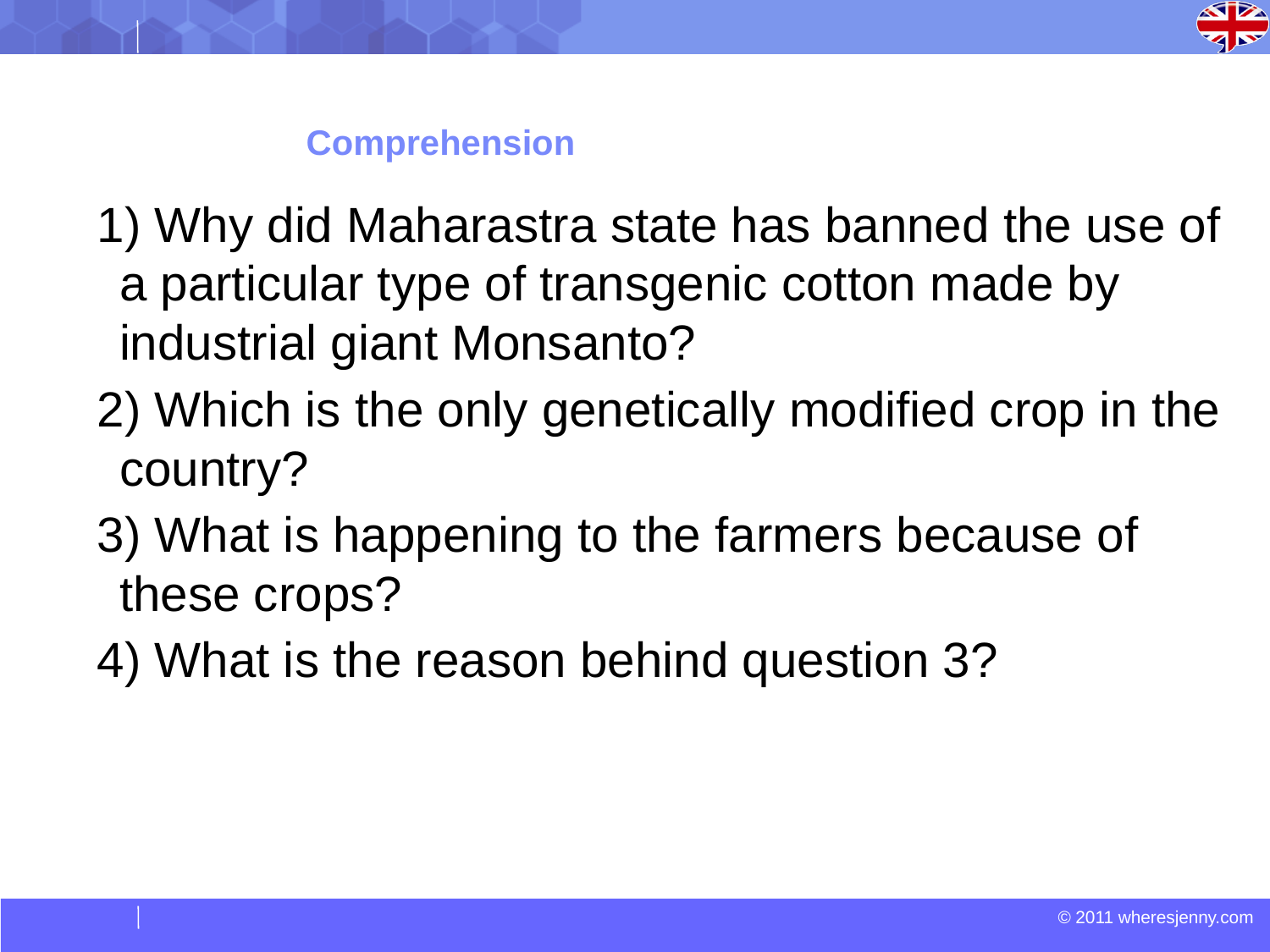

# Comprehension
1) Why did Maharastra state has banned the use of a particular type of transgenic cotton made by industrial giant Monsanto?
2) Which is the only genetically modified crop in the country?
3) What is happening to the farmers because of these crops?
4) What is the reason behind question 3?